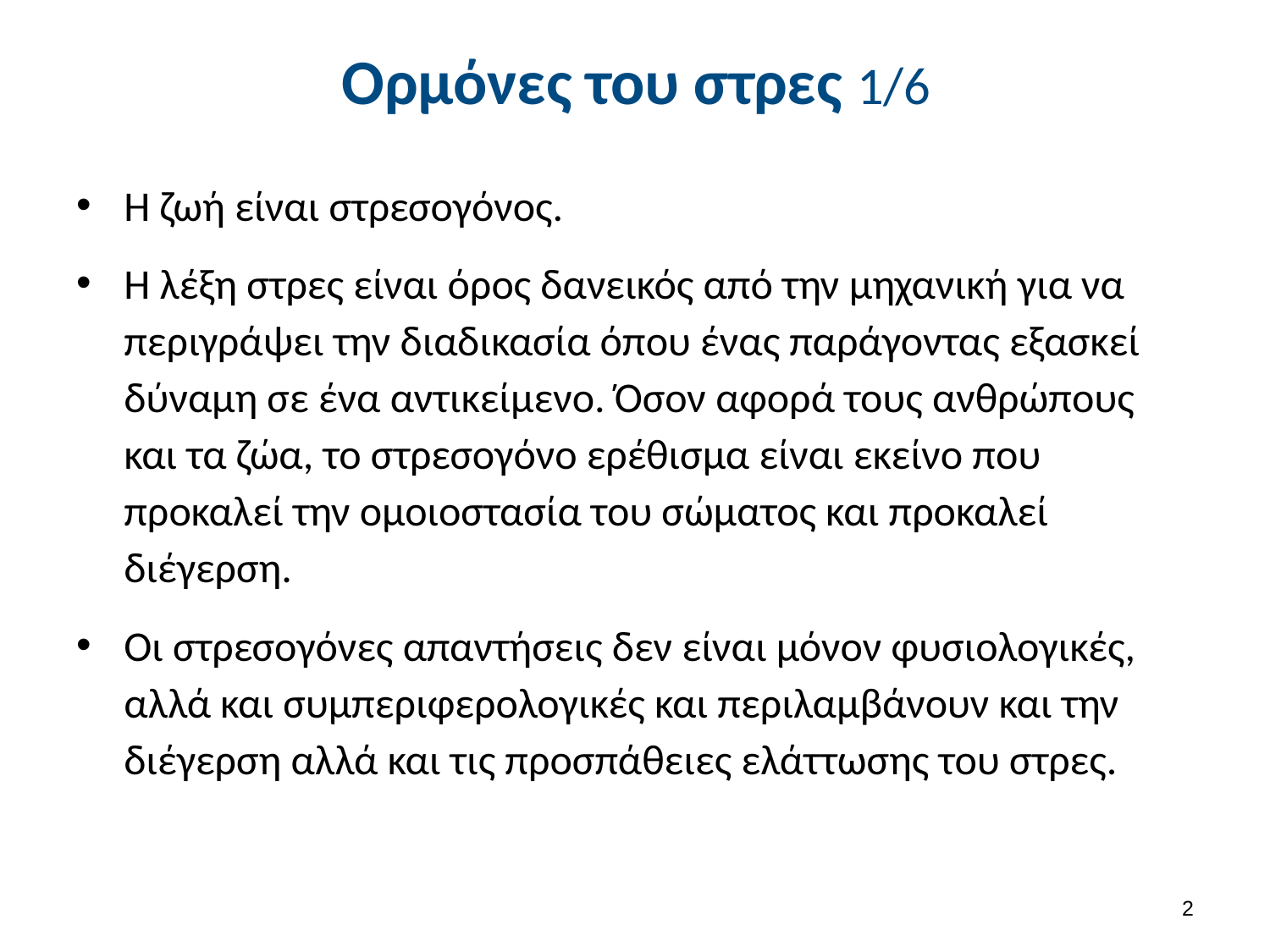

# Ορμόνες του στρες 1/6
Η ζωή είναι στρεσογόνος.
Η λέξη στρες είναι όρος δανεικός από την μηχανική για να περιγράψει την διαδικασία όπου ένας παράγοντας εξασκεί δύναμη σε ένα αντικείμενο. Όσον αφορά τους ανθρώπους και τα ζώα, το στρεσογόνο ερέθισμα είναι εκείνο που προκαλεί την ομοιοστασία του σώματος και προκαλεί διέγερση.
Οι στρεσογόνες απαντήσεις δεν είναι μόνον φυσιολογικές, αλλά και συμπεριφερολογικές και περιλαμβάνουν και την διέγερση αλλά και τις προσπάθειες ελάττωσης του στρες.
2